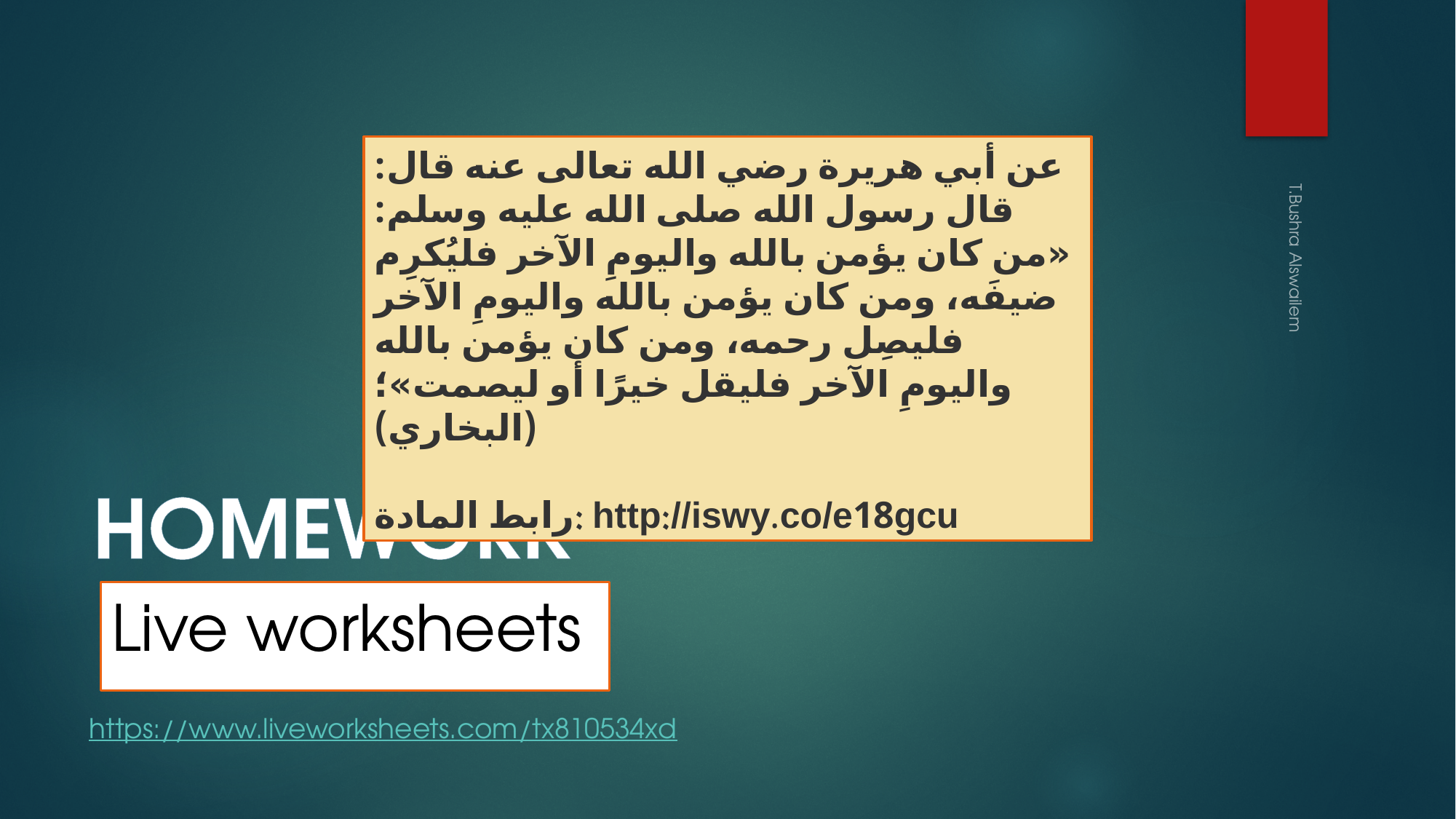

عن أبي هريرة رضي الله تعالى عنه قال: قال رسول الله صلى الله عليه وسلم: «من كان يؤمن بالله واليومِ الآخر فليُكرِم ضيفَه، ومن كان يؤمن بالله واليومِ الآخر فليصِل رحمه، ومن كان يؤمن بالله واليومِ الآخر فليقل خيرًا أو ليصمت»؛ (البخاري)
رابط المادة: http://iswy.co/e18gcu
T.Bushra Alswailem
HOMEWORK
# Live worksheets
https://www.liveworksheets.com/tx810534xd